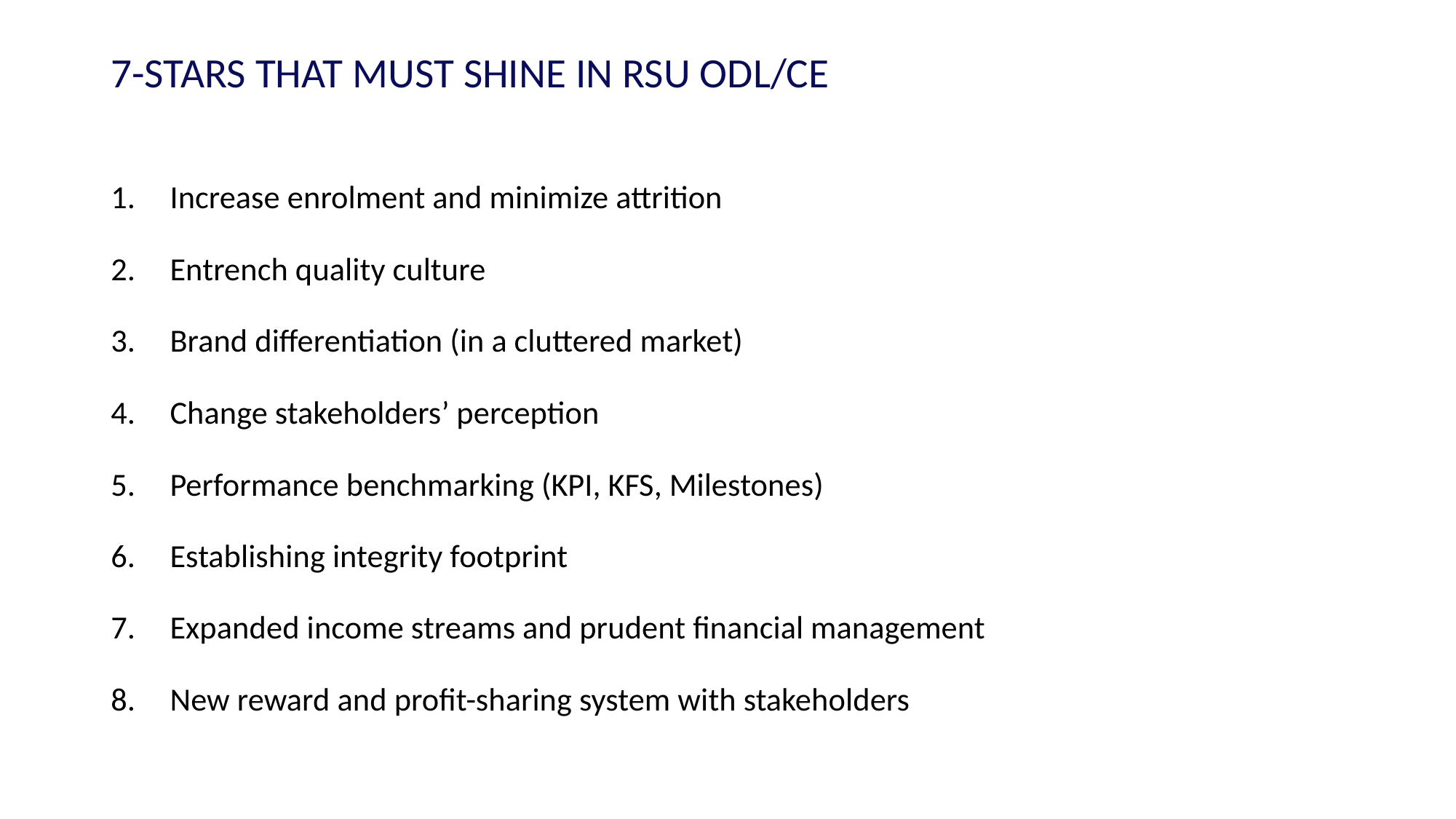

# 7-STARS THAT MUST SHINE IN RSU ODL/CE
Increase enrolment and minimize attrition
Entrench quality culture
Brand differentiation (in a cluttered market)
Change stakeholders’ perception
Performance benchmarking (KPI, KFS, Milestones)
Establishing integrity footprint
Expanded income streams and prudent financial management
New reward and profit-sharing system with stakeholders